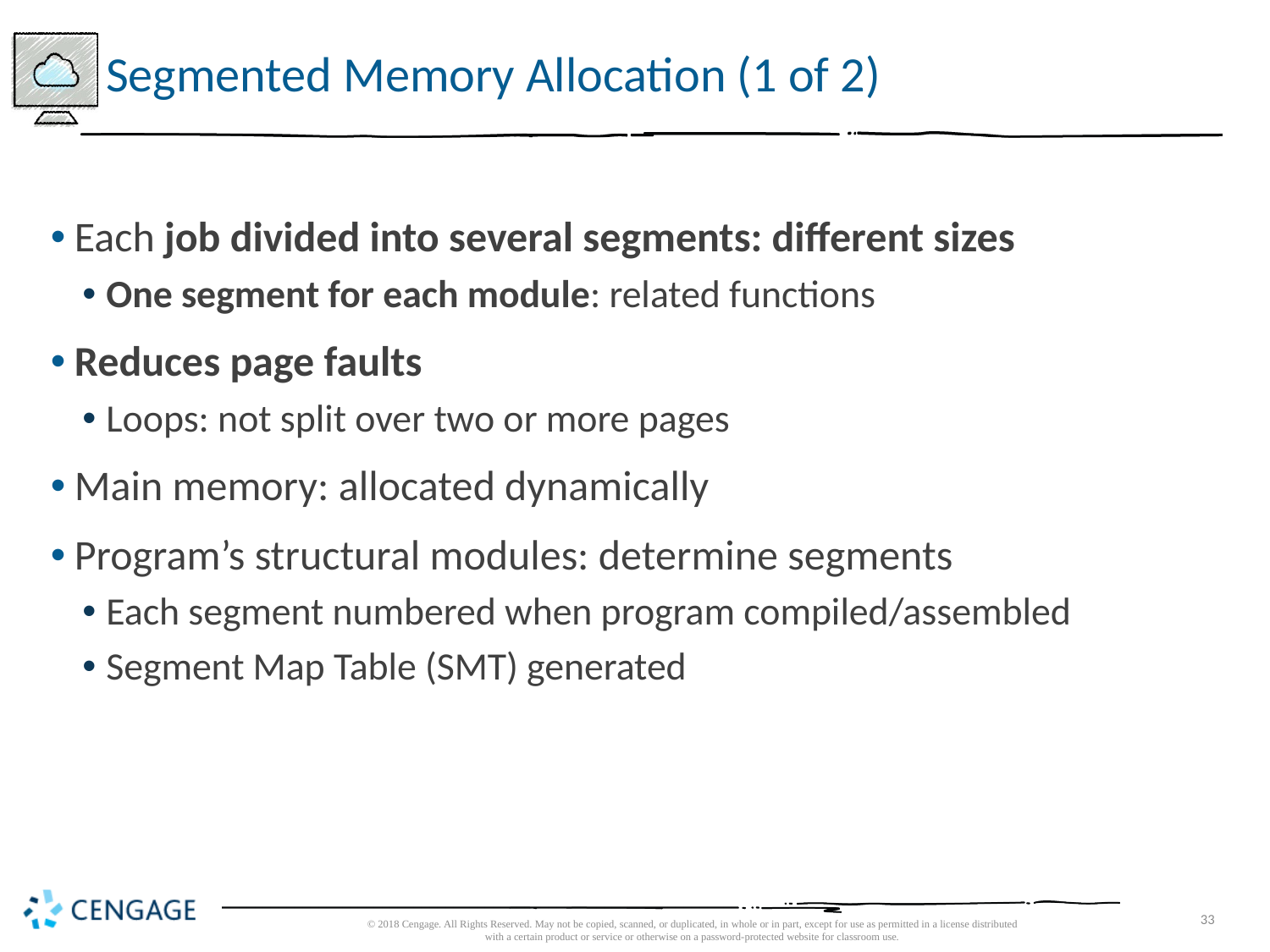

# Segmented Memory Allocation (1 of 2)
Each job divided into several segments: different sizes
One segment for each module: related functions
Reduces page faults
Loops: not split over two or more pages
Main memory: allocated dynamically
Program’s structural modules: determine segments
Each segment numbered when program compiled/assembled
Segment Map Table (SMT) generated
© 2018 Cengage. All Rights Reserved. May not be copied, scanned, or duplicated, in whole or in part, except for use as permitted in a license distributed with a certain product or service or otherwise on a password-protected website for classroom use.